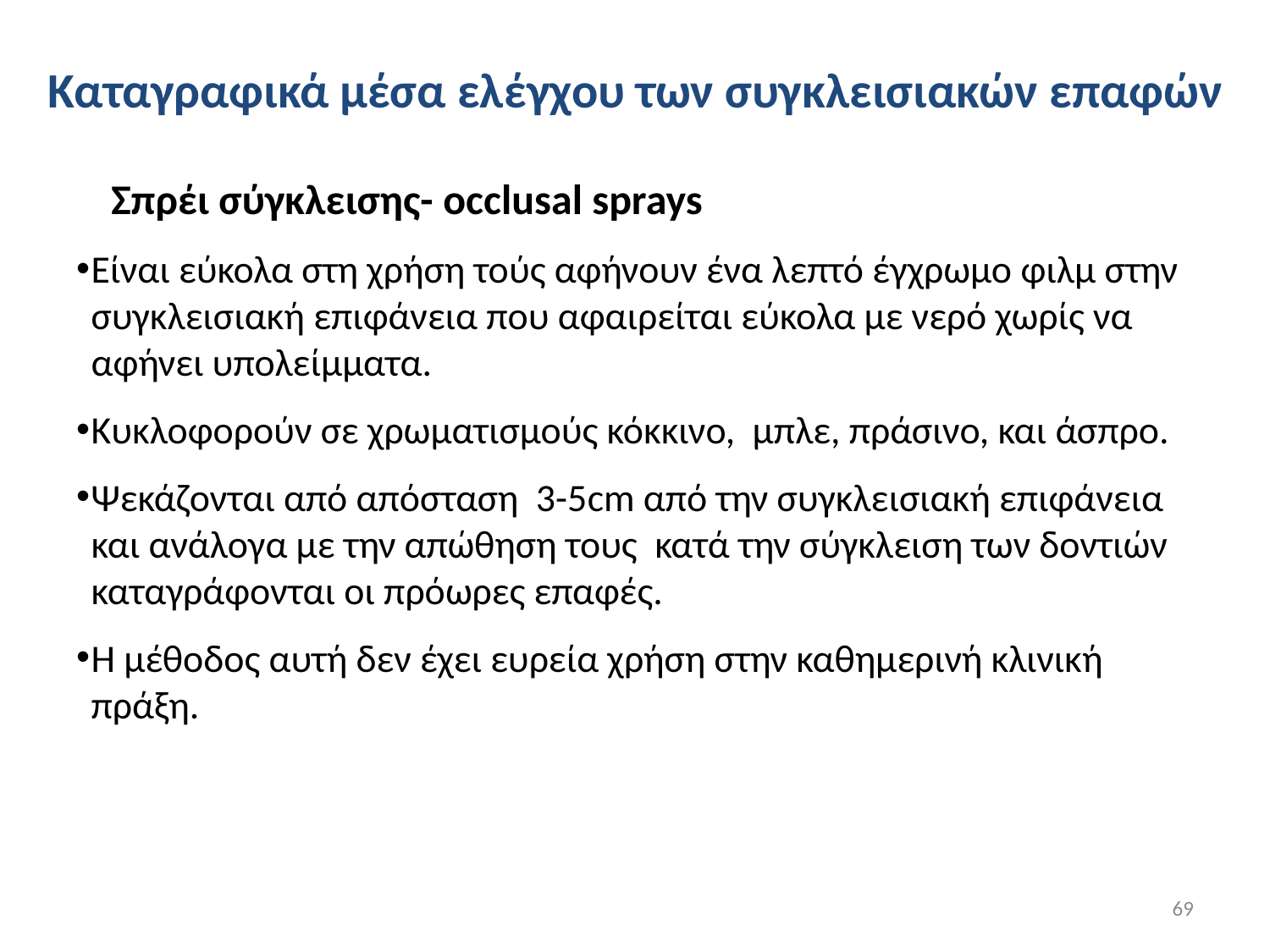

# Καταγραφικά μέσα ελέγχου των συγκλεισιακών επαφών
Σπρέι σύγκλεισης- occlusal sprays
Είναι εύκολα στη χρήση τούς αφήνουν ένα λεπτό έγχρωμο φιλμ στην συγκλεισιακή επιφάνεια που αφαιρείται εύκολα με νερό χωρίς να αφήνει υπολείμματα.
Κυκλοφορούν σε χρωματισμούς κόκκινο,  μπλε, πράσινο, και άσπρο.
Ψεκάζονται από απόσταση  3-5cm από την συγκλεισιακή επιφάνεια και ανάλογα με την απώθηση τους  κατά την σύγκλειση των δοντιών καταγράφονται οι πρόωρες επαφές.
Η μέθοδος αυτή δεν έχει ευρεία χρήση στην καθημερινή κλινική πράξη.

69